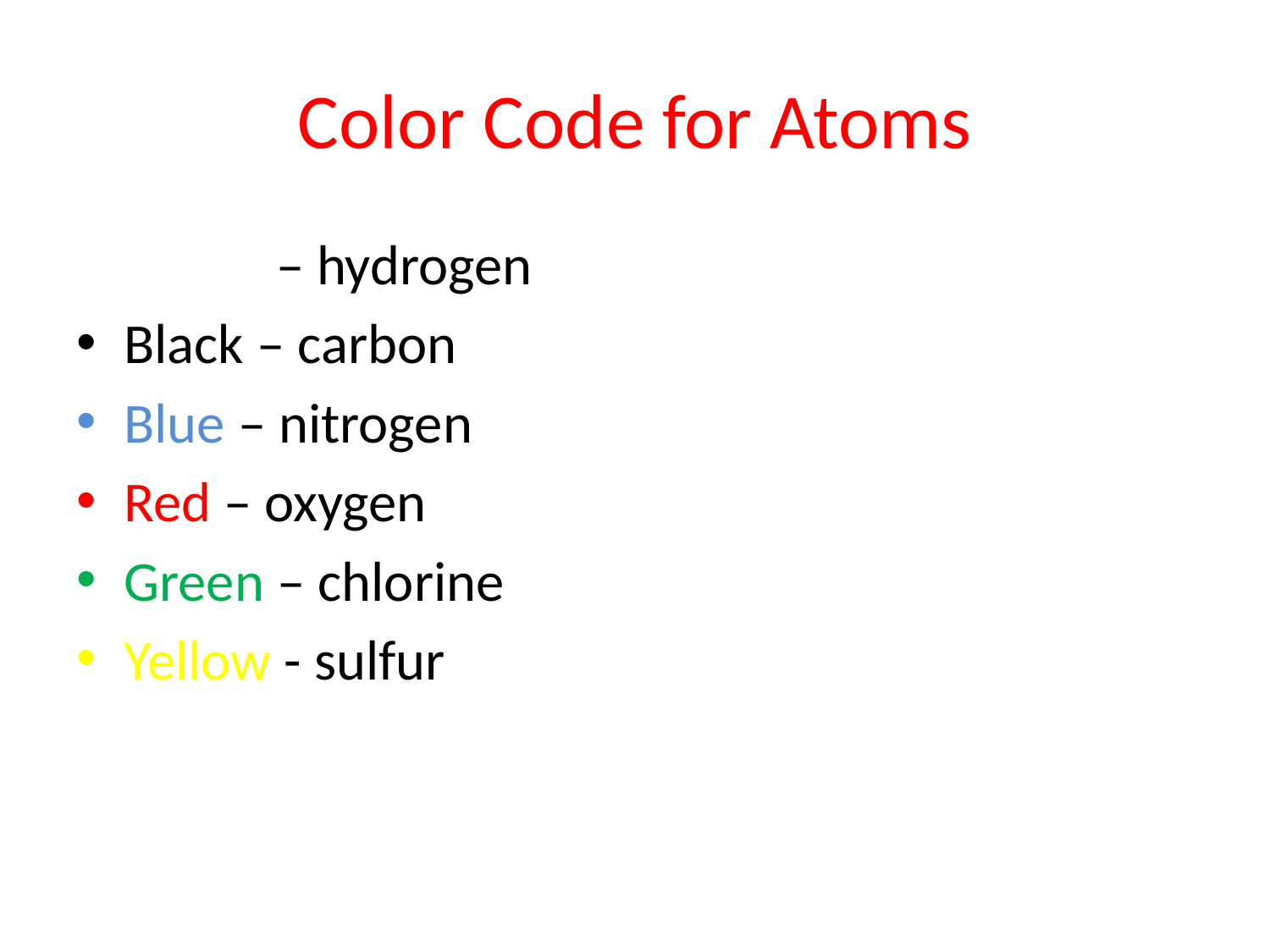

# Color Code for Atoms
White – hydrogen
Black – carbon
Blue – nitrogen
Red – oxygen
Green – chlorine
Yellow - sulfur